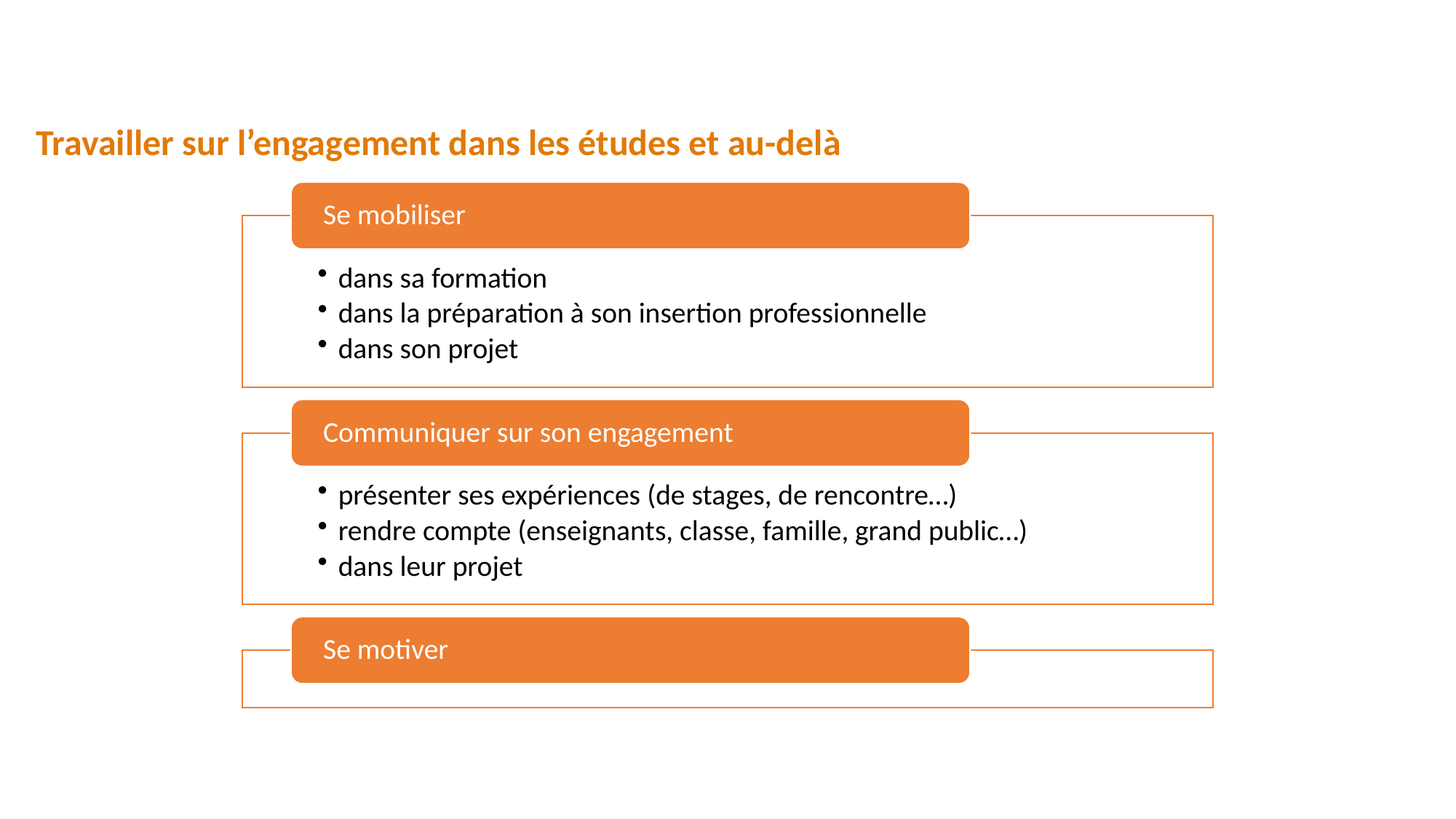

Travailler sur l’engagement dans les études et au-delà
dans sa formation
dans la préparation à son insertion professionnelle
dans son projet
Se mobiliser
présenter ses expériences (de stages, de rencontre…)
rendre compte (enseignants, classe, famille, grand public…)
dans leur projet
Communiquer sur son engagement
Se motiver